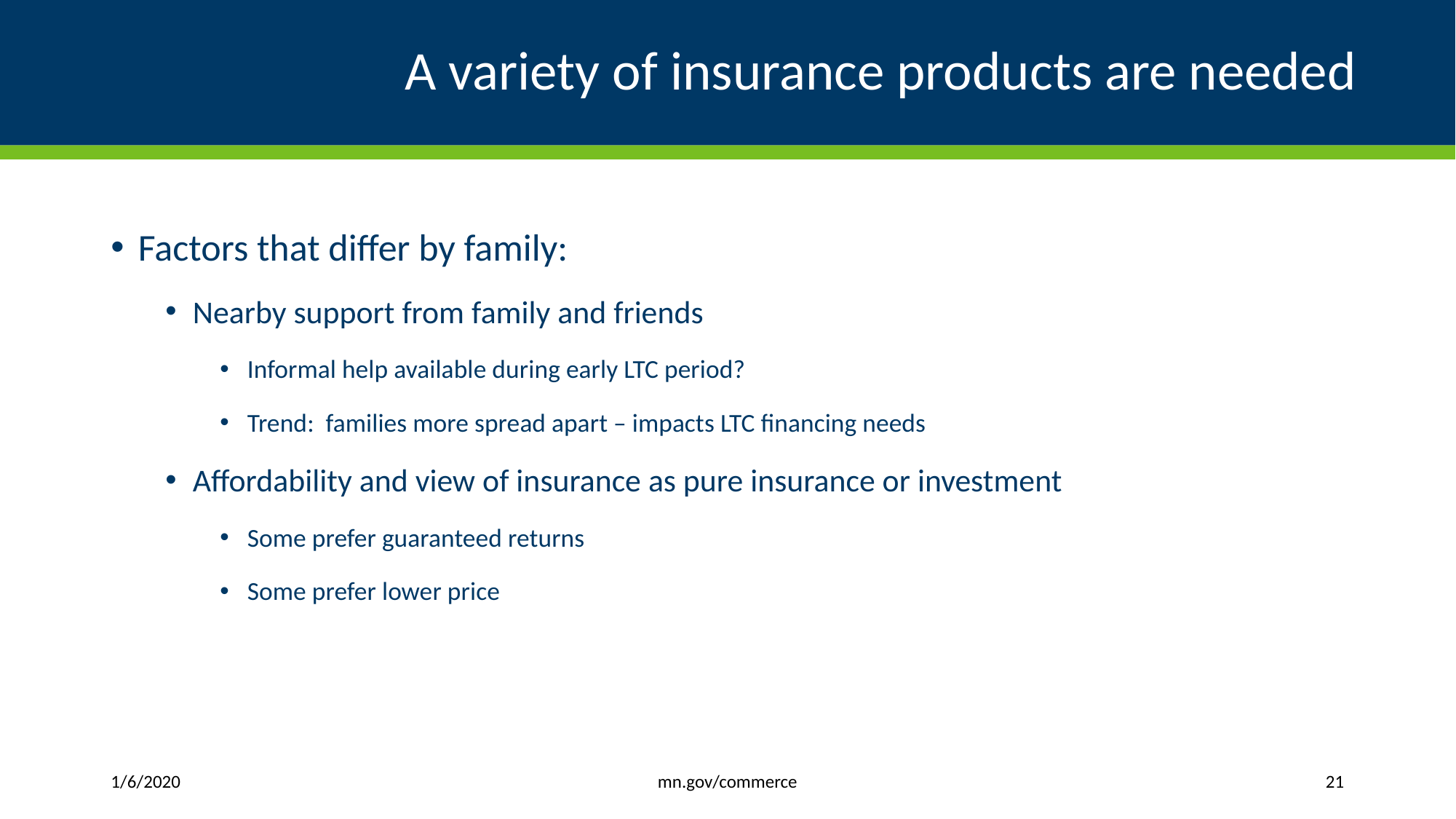

# A variety of insurance products are needed
Factors that differ by family:
Nearby support from family and friends
Informal help available during early LTC period?
Trend:  families more spread apart – impacts LTC financing needs
Affordability and view of insurance as pure insurance or investment
Some prefer guaranteed returns
Some prefer lower price
mn.gov/commerce
1/6/2020
21